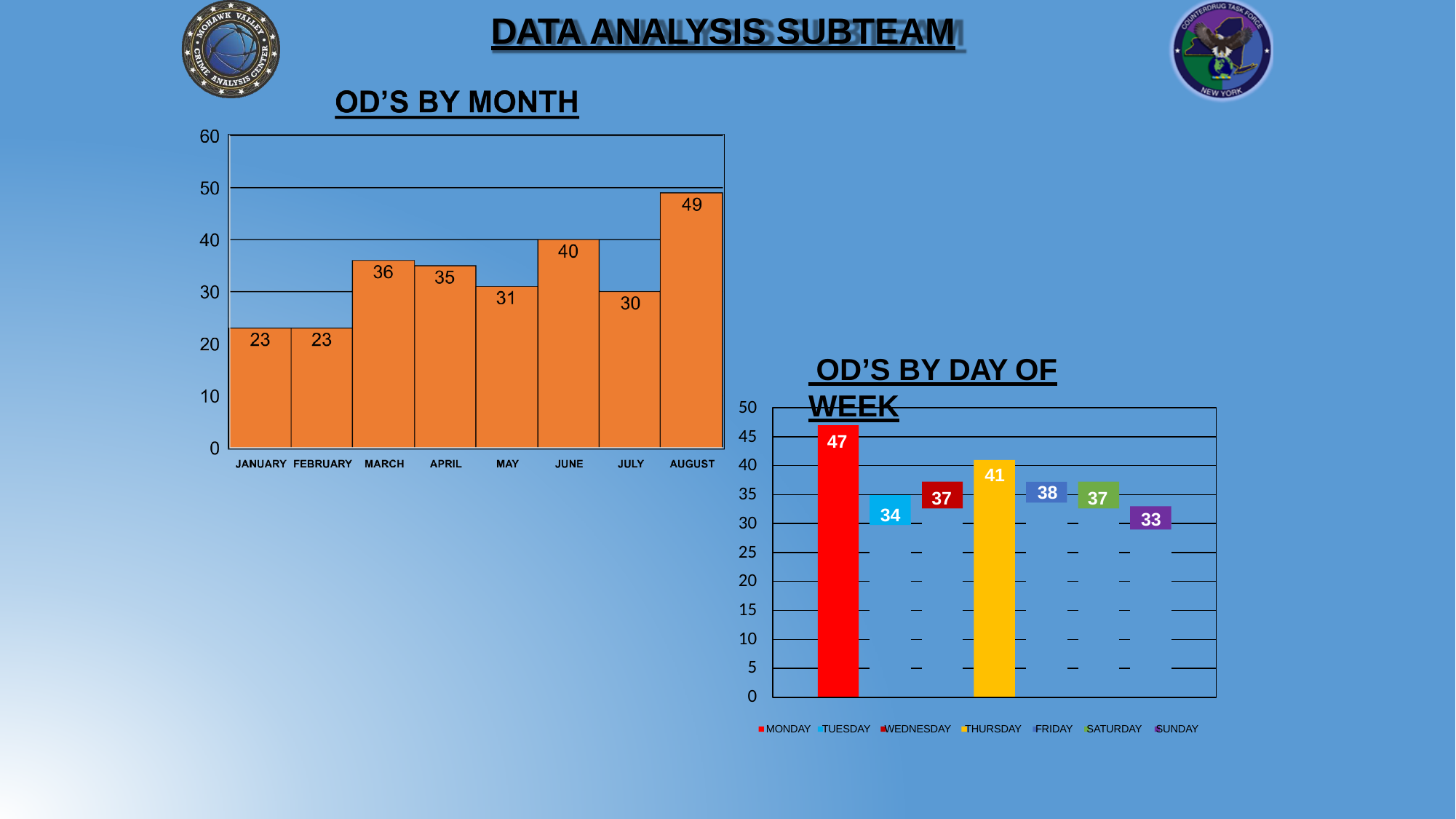

# DATA ANALYSIS SUBTEAM

 OD’S BY DAY OF WEEK
50
45
40
35
30
25
20
15
10
5
0

47

41

37
38
37

34
33

MONDAY    TUESDAY     WEDNESDAY     THURSDAY     FRIDAY     SATURDAY   SUNDAY